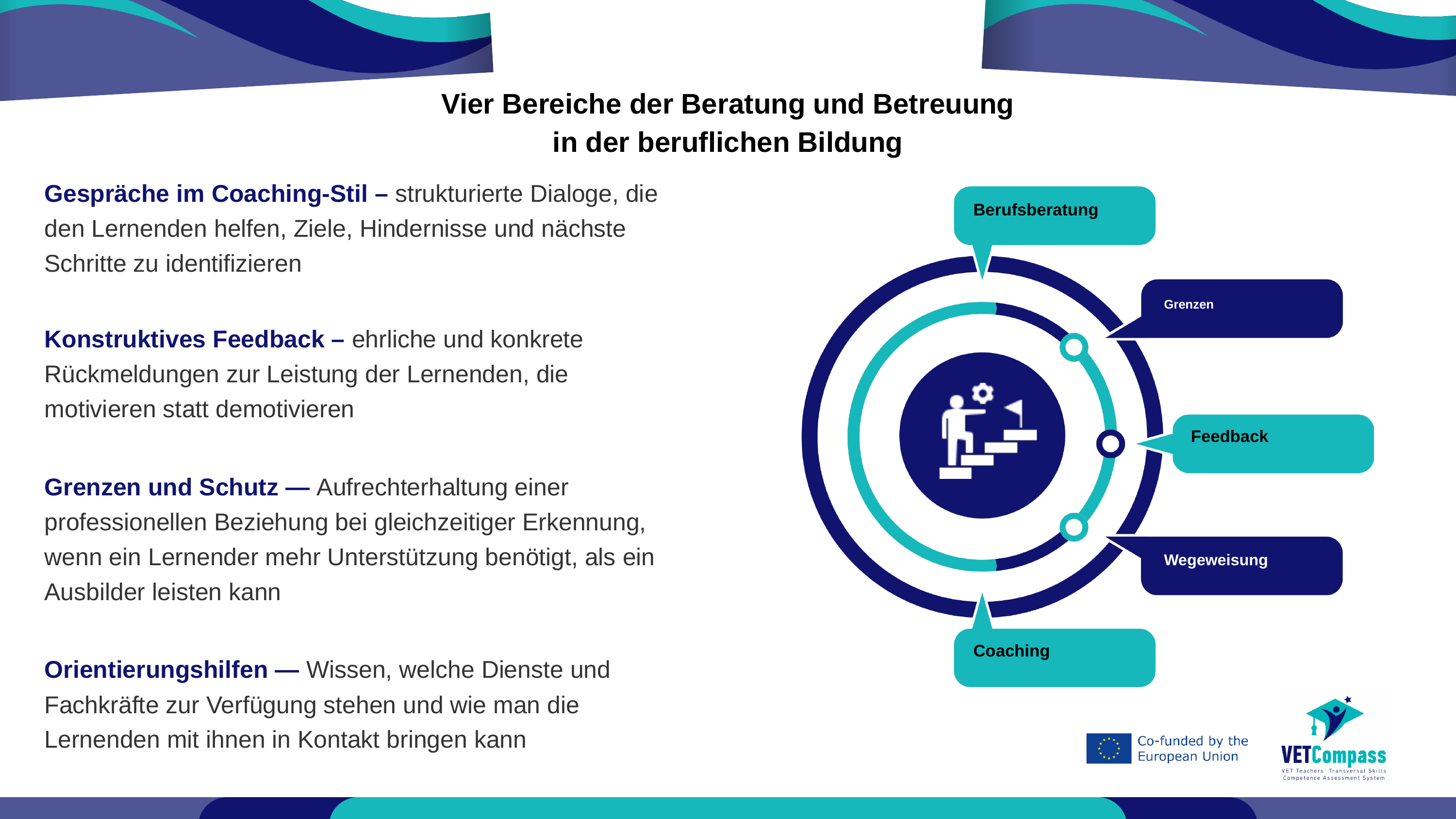

Vier Bereiche der Beratung und Betreuung in der beruflichen Bildung
Gespräche im Coaching-Stil – strukturierte Dialoge, die den Lernenden helfen, Ziele, Hindernisse und nächste Schritte zu identifizieren

Konstruktives Feedback – ehrliche und konkrete Rückmeldungen zur Leistung der Lernenden, die motivieren statt demotivieren

Grenzen und Schutz — Aufrechterhaltung einer professionellen Beziehung bei gleichzeitiger Erkennung, wenn ein Lernender mehr Unterstützung benötigt, als ein Ausbilder leisten kann

Orientierungshilfen — Wissen, welche Dienste und Fachkräfte zur Verfügung stehen und wie man die Lernenden mit ihnen in Kontakt bringen kann

Berufsberatung

Grenzen

Feedback
Wegeweisung
Coaching